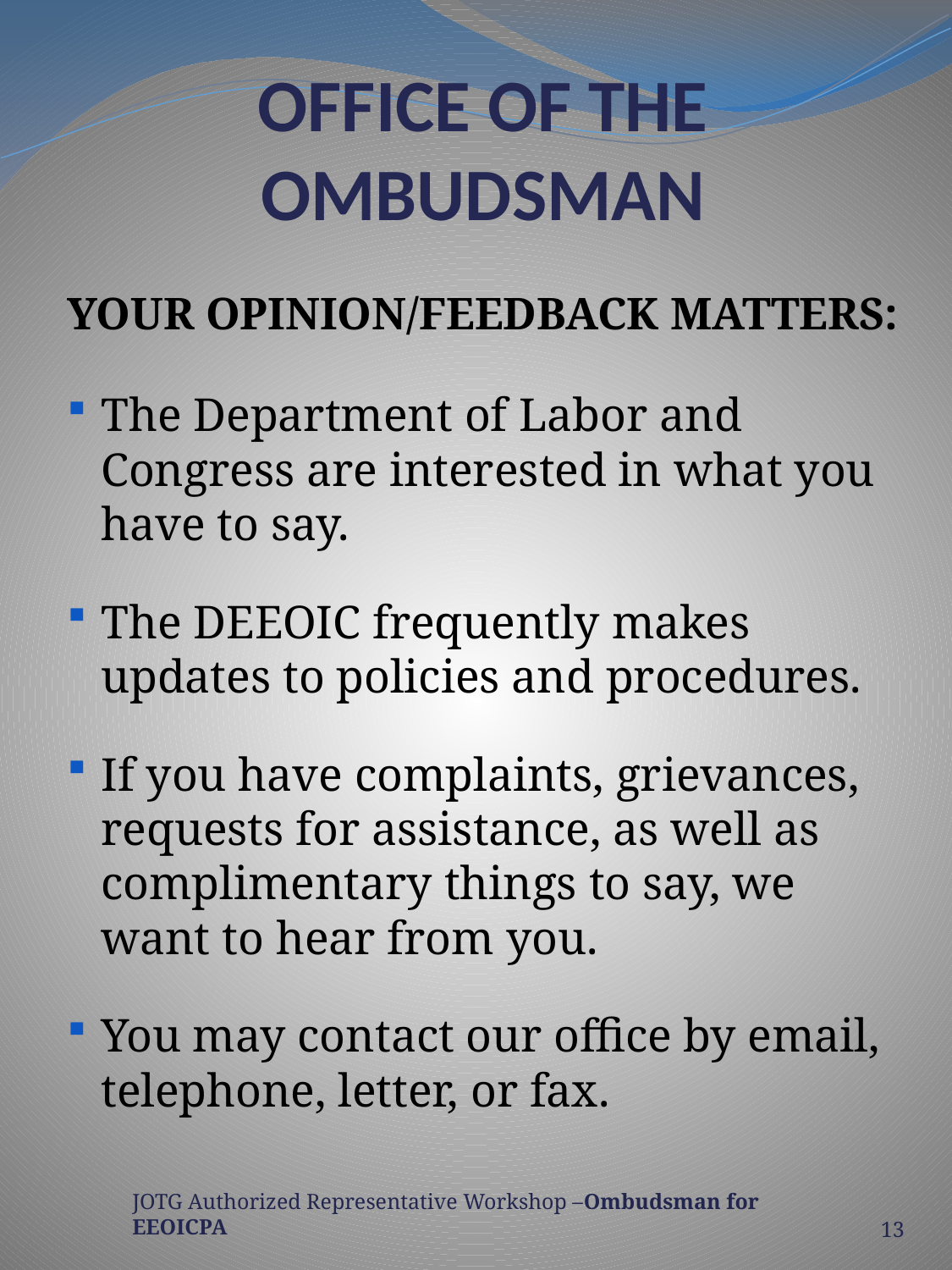

# OFFICE OF THE OMBUDSMAN
YOUR OPINION/FEEDBACK MATTERS:

The Department of Labor and Congress are interested in what you have to say.

The DEEOIC frequently makes updates to policies and procedures.

If you have complaints, grievances, requests for assistance, as well as complimentary things to say, we want to hear from you.

You may contact our office by email, telephone, letter, or fax.

JOTG Authorized Representative Workshop –Ombudsman for EEOICPA
13